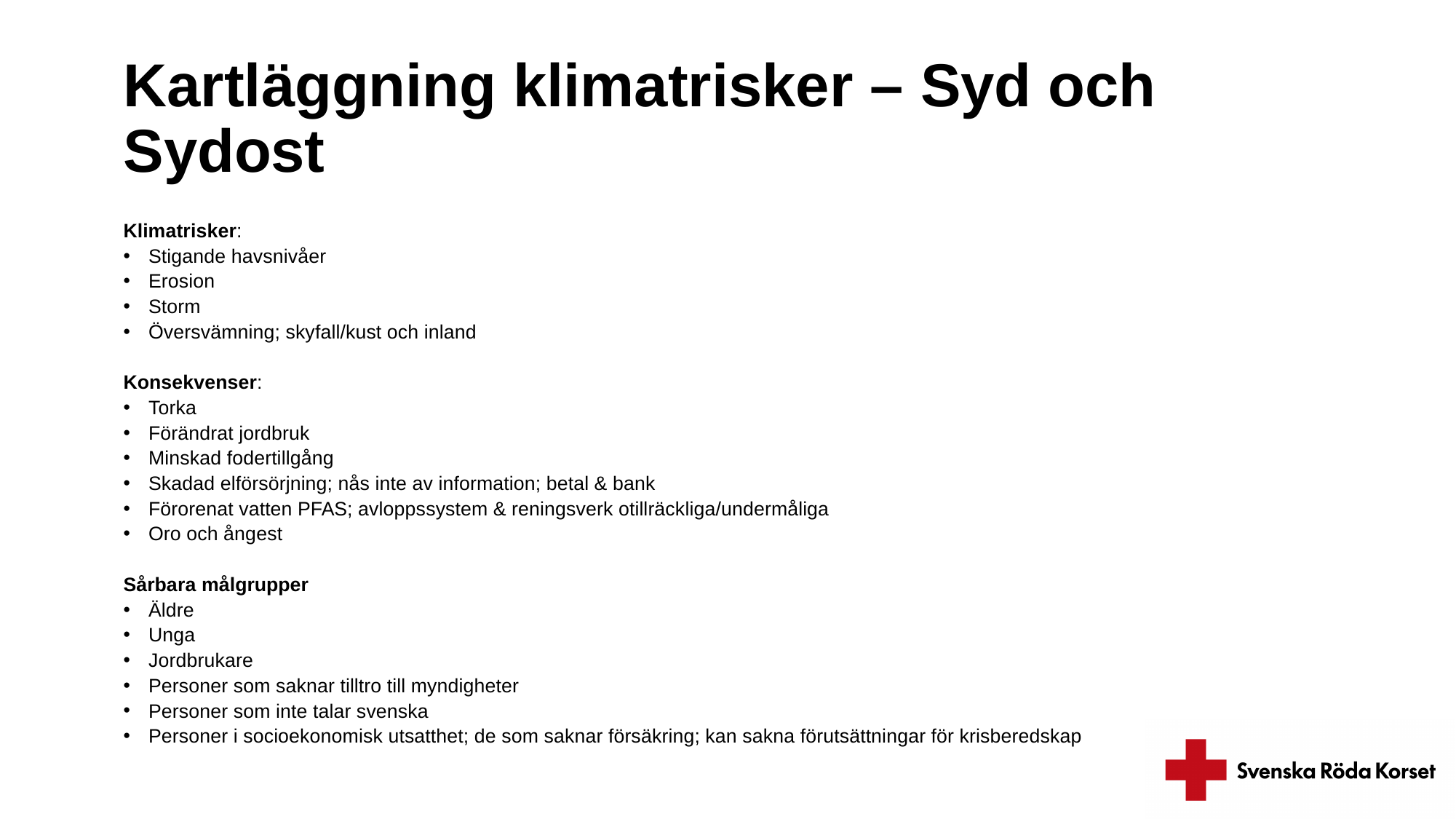

# Kartläggning klimatrisker – Syd och Sydost
Klimatrisker:
Stigande havsnivåer
Erosion
Storm
Översvämning; skyfall/kust och inland

Konsekvenser:
Torka
Förändrat jordbruk
Minskad fodertillgång
Skadad elförsörjning; nås inte av information; betal & bank
Förorenat vatten PFAS; avloppssystem & reningsverk otillräckliga/undermåliga
Oro och ångest

Sårbara målgrupper
Äldre
Unga
Jordbrukare
Personer som saknar tilltro till myndigheter
Personer som inte talar svenska
Personer i socioekonomisk utsatthet; de som saknar försäkring; kan sakna förutsättningar för krisberedskap